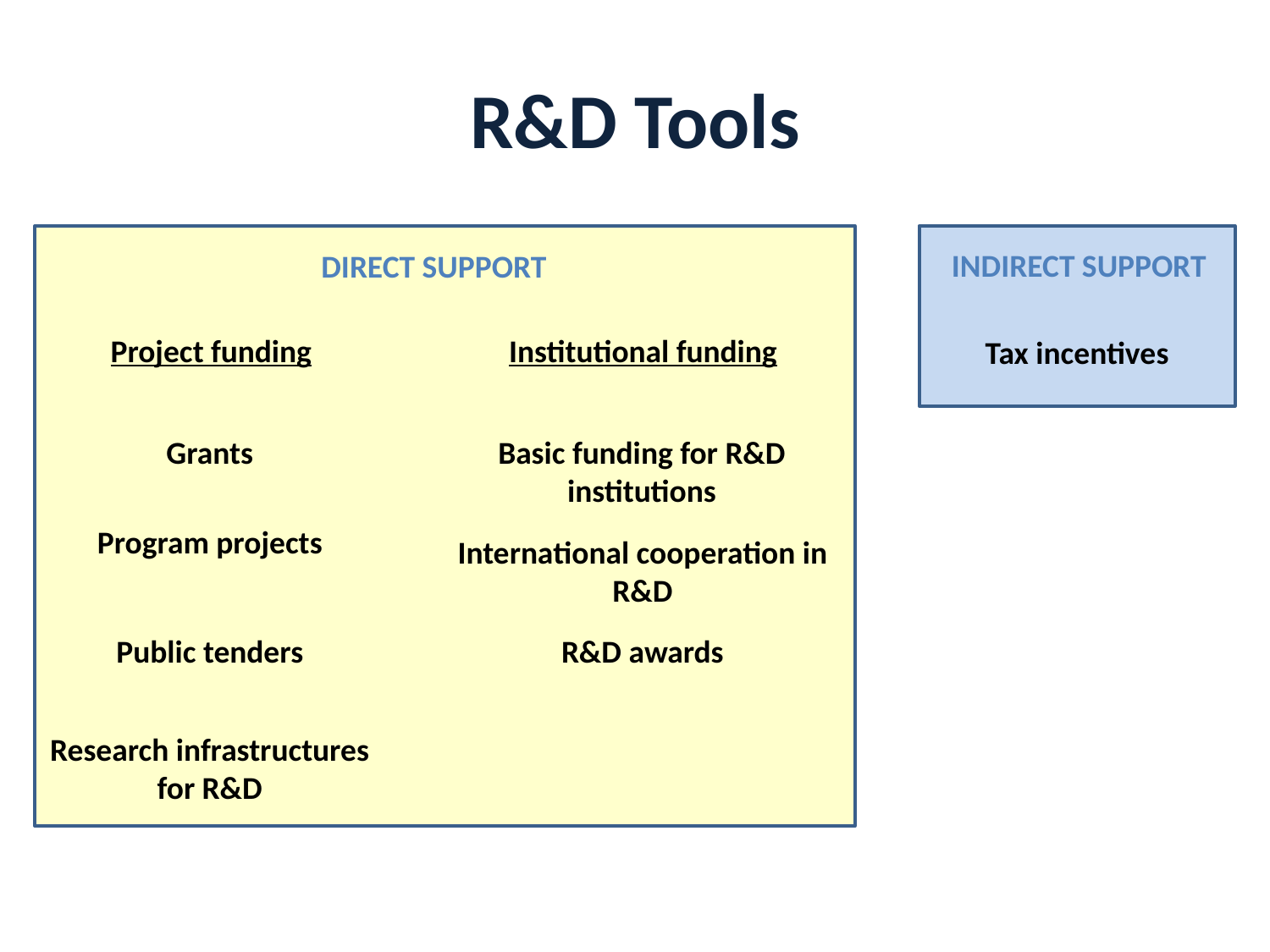

# R&D Tools

Indirect support
Direct support
Project funding
Institutional funding
Tax incentives
Grants
Basic funding for R&D institutions
Program projects
International cooperation in R&D
R&D awards
Public tenders
Research infrastructures for R&D